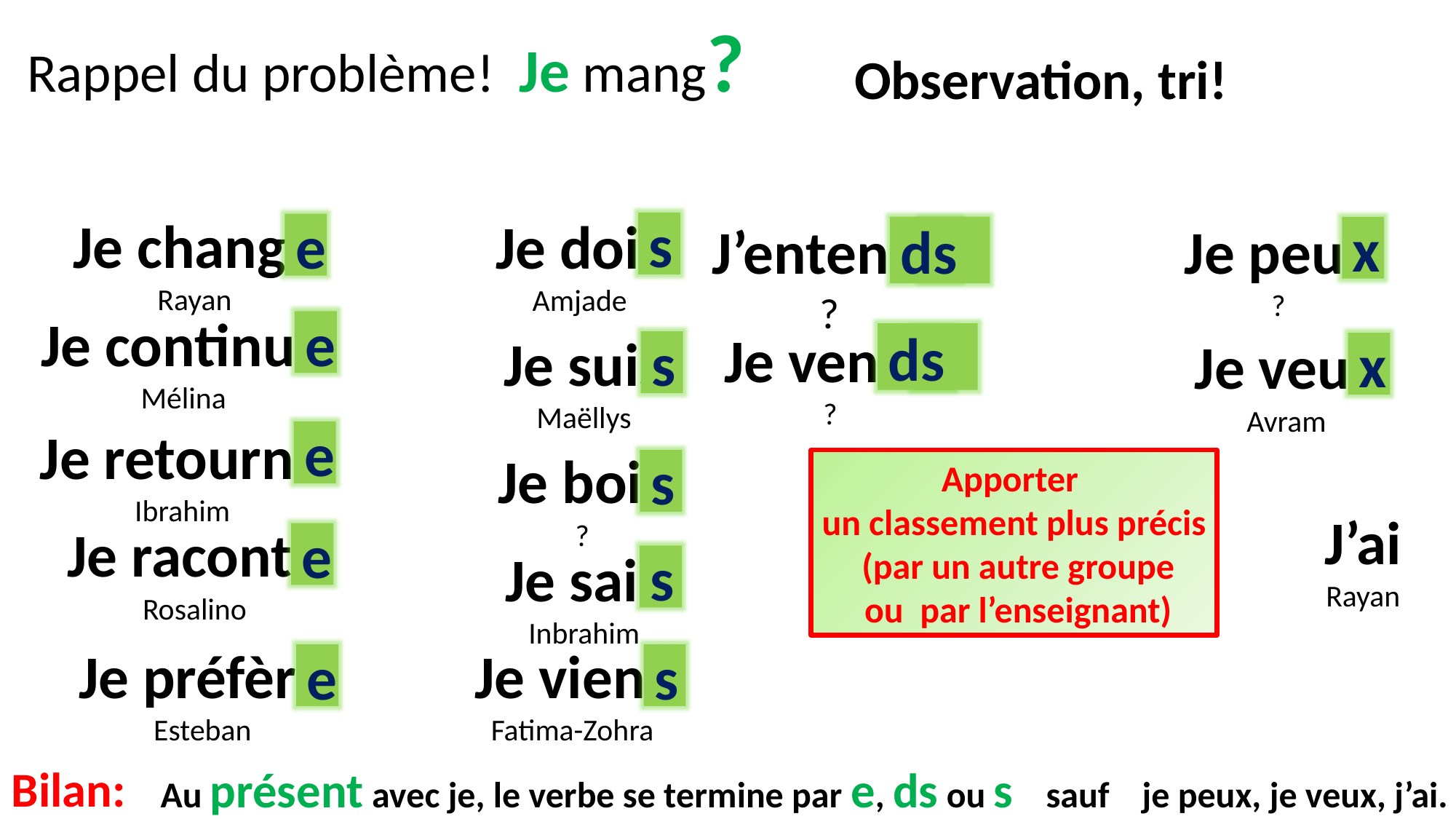

Rappel du problème!  Je mang?
 Observation, tri!
Je change
Rayan
Je dois
Amjade
J’entends
?
Je peux
?
s
e
ds
x
s
Je continue
Mélina
e
Je vends
?
Je suis
Maëllys
ds
Je veux
Avram
s
s
x
Je retourne
Ibrahim
e
Je bois
?
Classement
généralement réalisé
par les élèves.
s
Apporter
un classement plus précis
 (par un autre groupe
 ou  par l’enseignant)
J’ai
Rayan
Je raconte
Rosalino
e
Je sais
Inbrahim
s
Je préfère
Esteban
Je viens
Fatima-Zohra
s
e
Bilan:
Au présent avec je, le verbe se termine par e, ds ou s    sauf    je peux, je veux, j’ai.